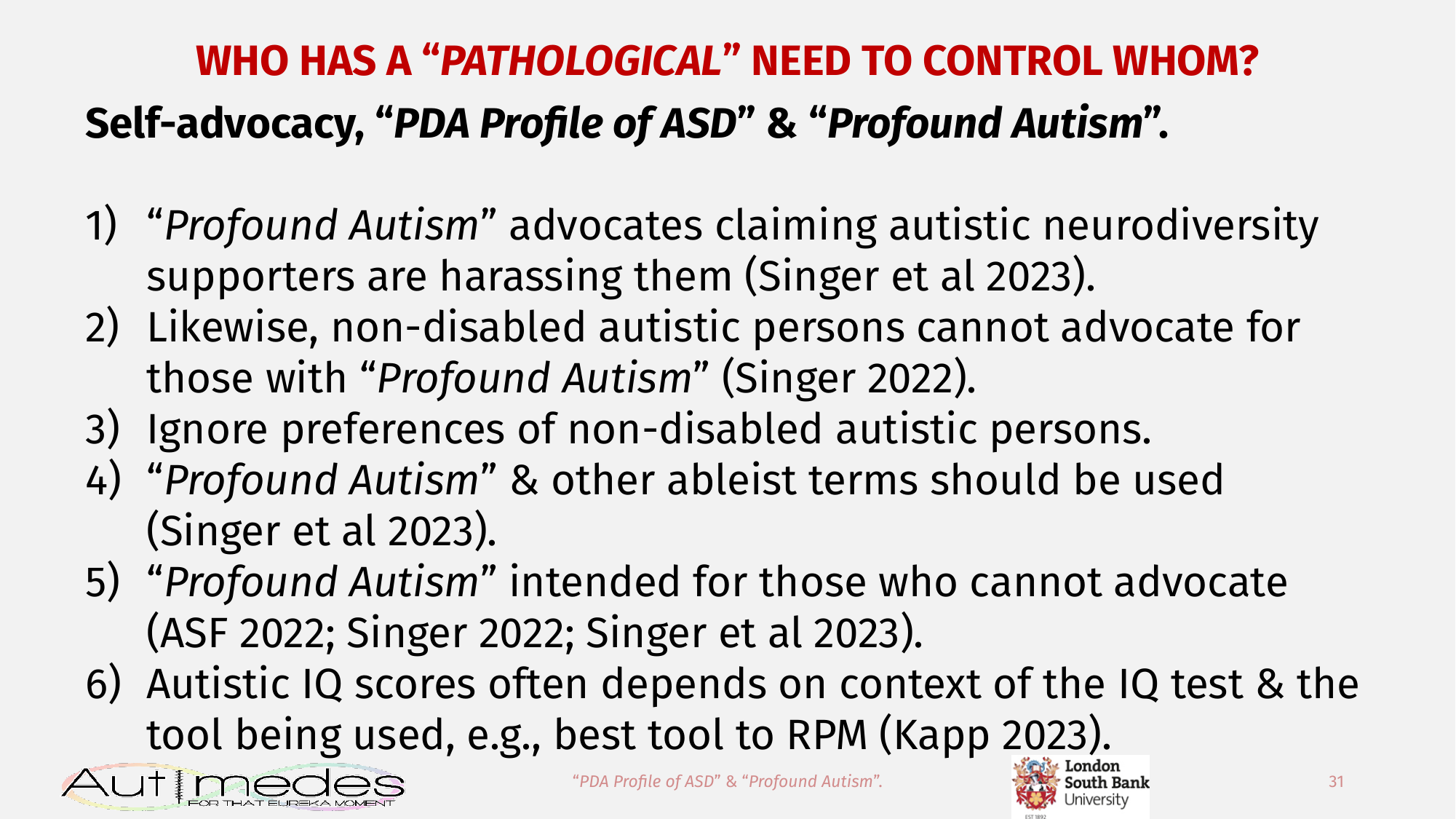

WHO HAS A “PATHOLOGICAL” NEED TO CONTROL WHOM?
Self-advocacy, “PDA Profile of ASD” & “Profound Autism”.

“Profound Autism” advocates claiming autistic neurodiversity supporters are harassing them (Singer et al 2023).
Likewise, non-disabled autistic persons cannot advocate for those with “Profound Autism” (Singer 2022).
Ignore preferences of non-disabled autistic persons.
“Profound Autism” & other ableist terms should be used (Singer et al 2023).
“Profound Autism” intended for those who cannot advocate (ASF 2022; Singer 2022; Singer et al 2023).
Autistic IQ scores often depends on context of the IQ test & the tool being used, e.g., best tool to RPM (Kapp 2023).
“PDA Profile of ASD” & “Profound Autism”.
31